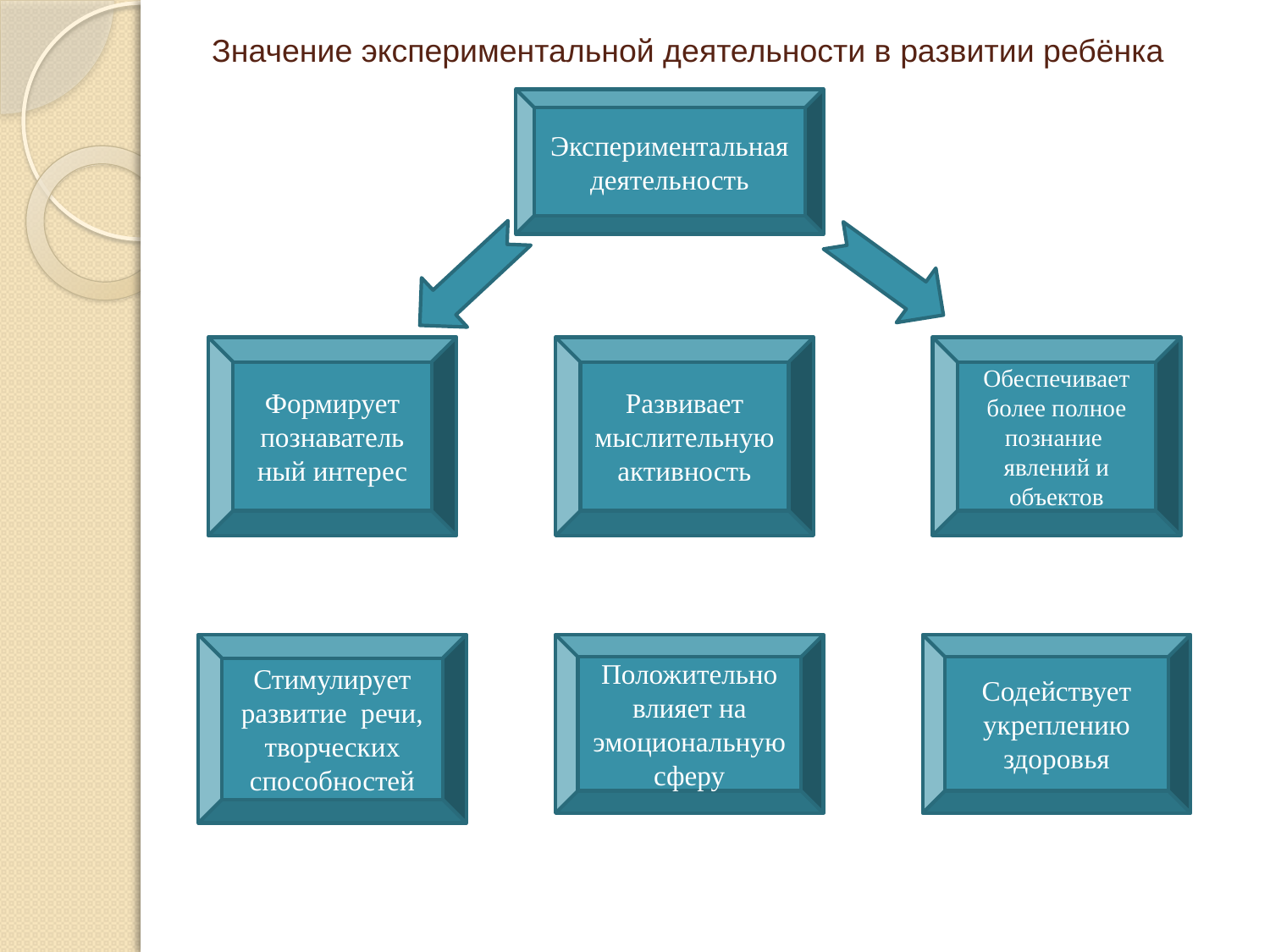

# Значение экспериментальной деятельности в развитии ребёнка
Экспериментальная деятельность

Формирует познаватель
ный интерес
Развивает мыслительную активность
Обеспечивает более полное познание  явлений и объектов
Стимулирует развитие  речи, творческих способностей
Положительно влияет на эмоциональную сферу
Содействует укреплению здоровья